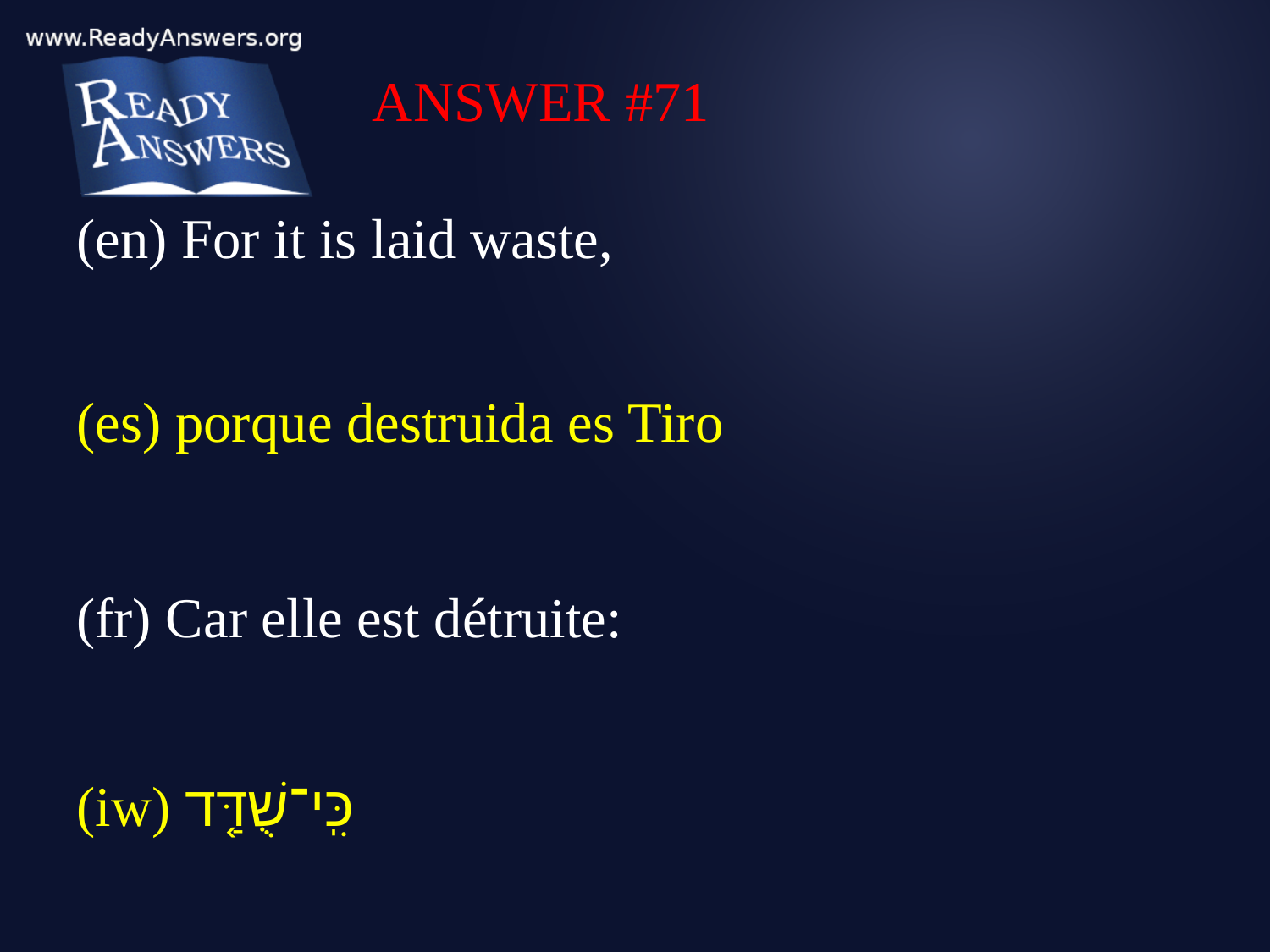

ANSWER #71
(en) For it is laid waste,
(es) porque destruida es Tiro
(fr) Car elle est détruite:
(iw) כִּֽי־שֻׁדַּ֤ד